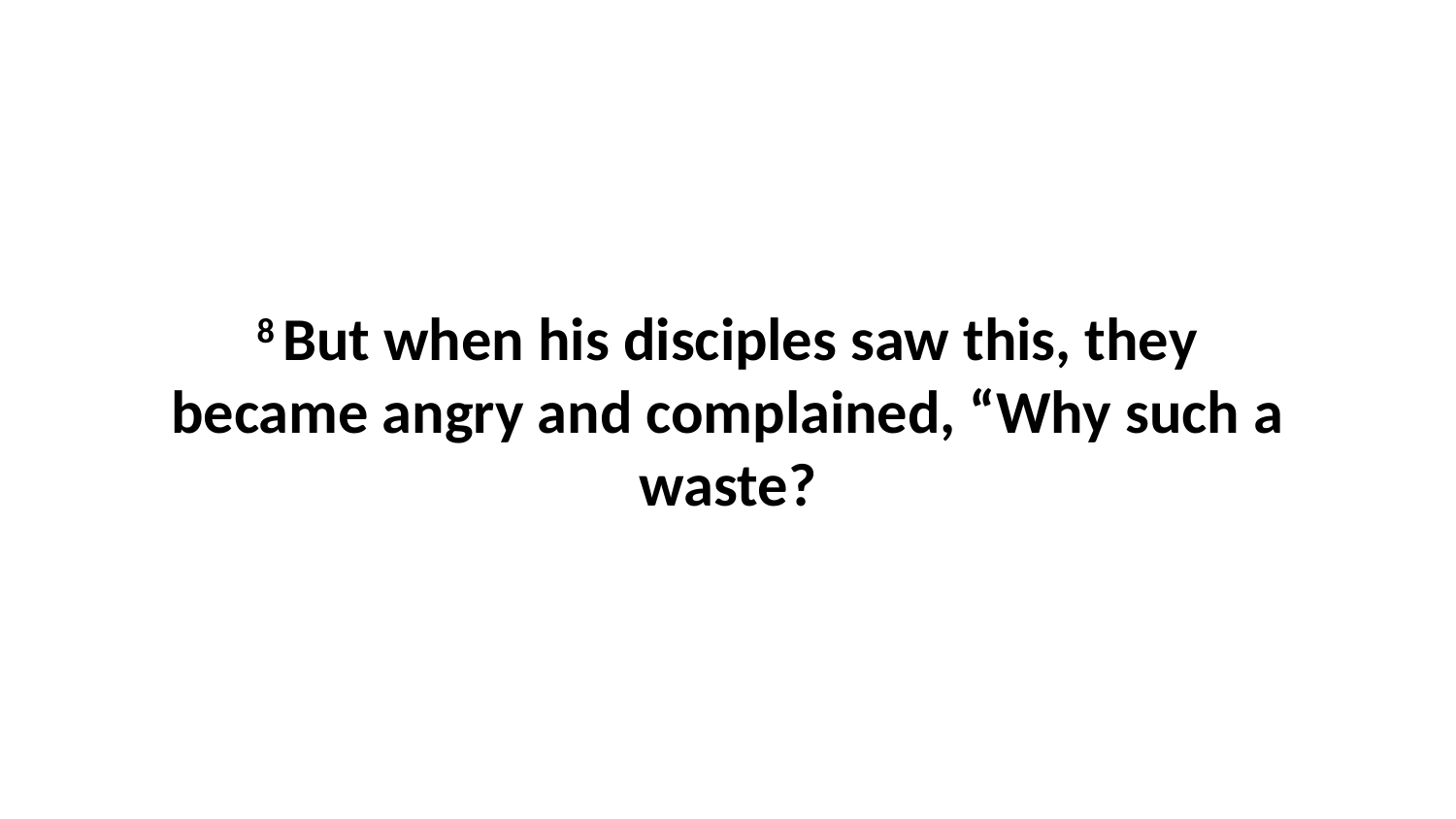

8 But when his disciples saw this, they became angry and complained, “Why such a waste?